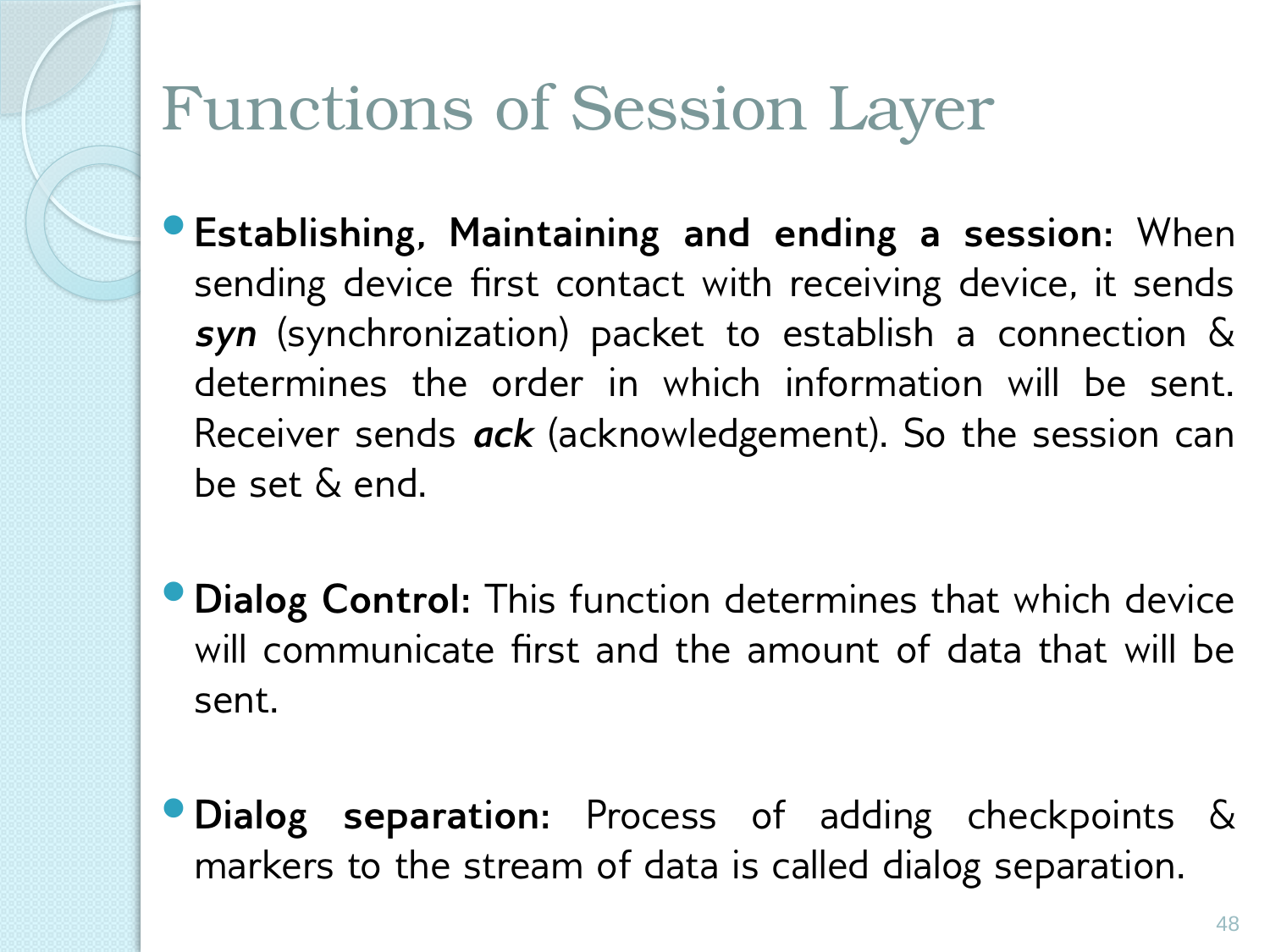

# Functions of Session Layer
Establishing, Maintaining and ending a session: When sending device first contact with receiving device, it sends syn (synchronization) packet to establish a connection & determines the order in which information will be sent. Receiver sends ack (acknowledgement). So the session can be set & end.

Dialog Control: This function determines that which device will communicate first and the amount of data that will be sent.

Dialog separation: Process of adding checkpoints & markers to the stream of data is called dialog separation.
48